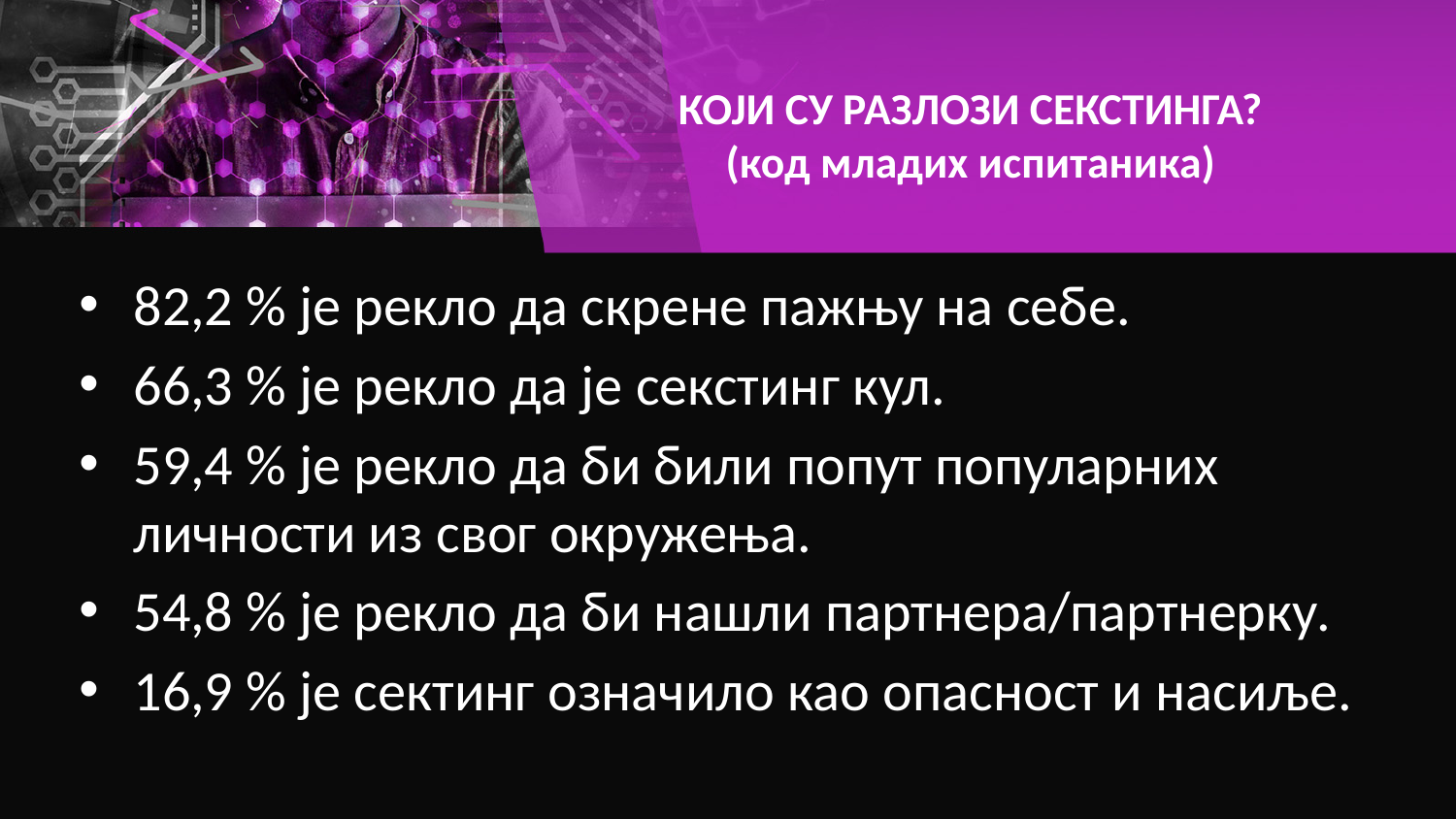

# КОЈИ СУ РАЗЛОЗИ СЕКСТИНГА? (код младих испитаника)
82,2 % је рекло да скрене пажњу на себе.
66,3 % је рекло да је секстинг кул.
59,4 % је рекло да би били попут популарних личности из свог окружења.
54,8 % је рекло да би нашли партнера/партнерку.
16,9 % је сектинг означило као опасност и насиље.